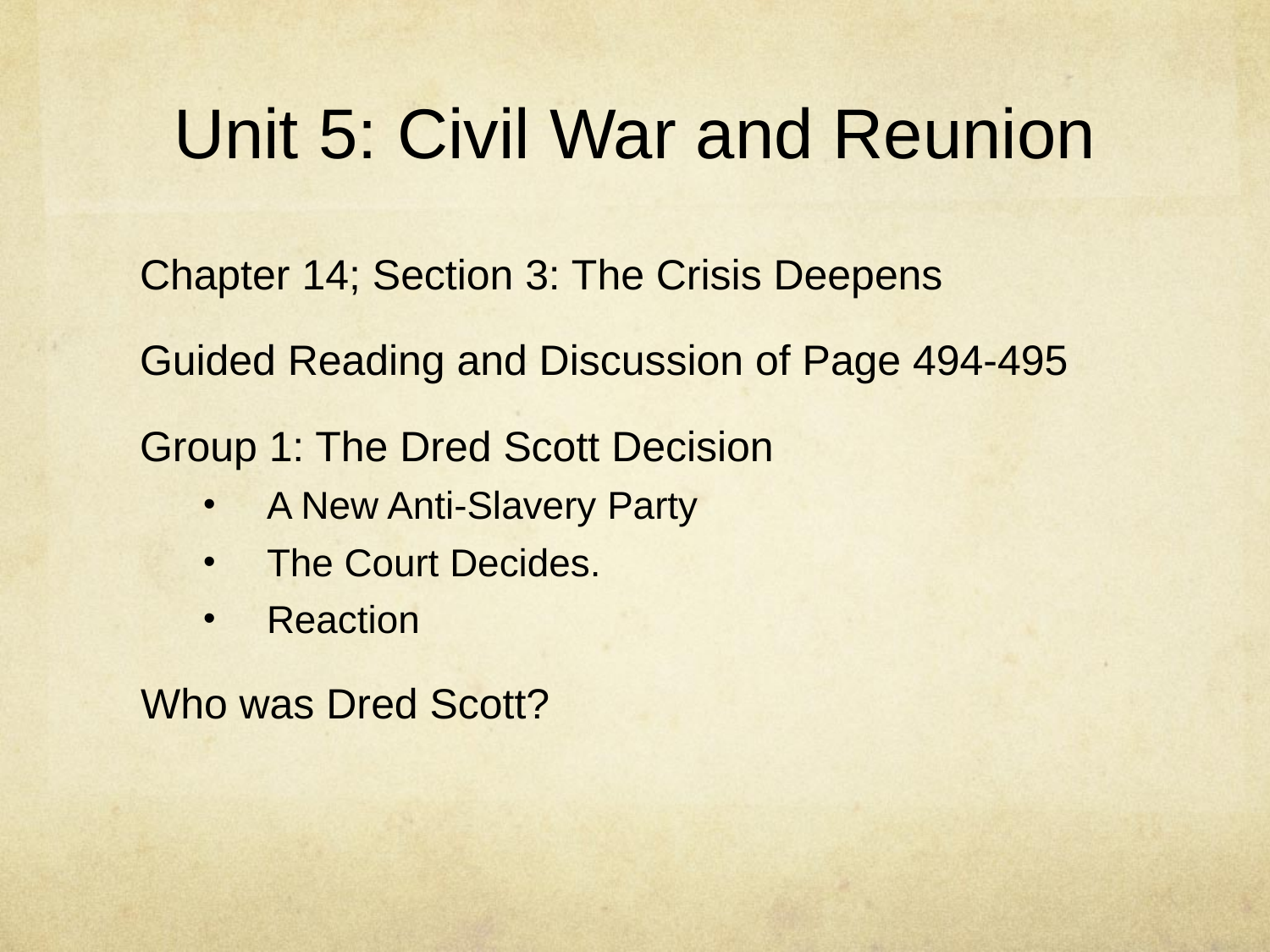

# Unit 5: Civil War and Reunion
Chapter 14; Section 3: The Crisis Deepens
Guided Reading and Discussion of Page 494-495
Group 1: The Dred Scott Decision
A New Anti-Slavery Party
The Court Decides.
Reaction
Who was Dred Scott?